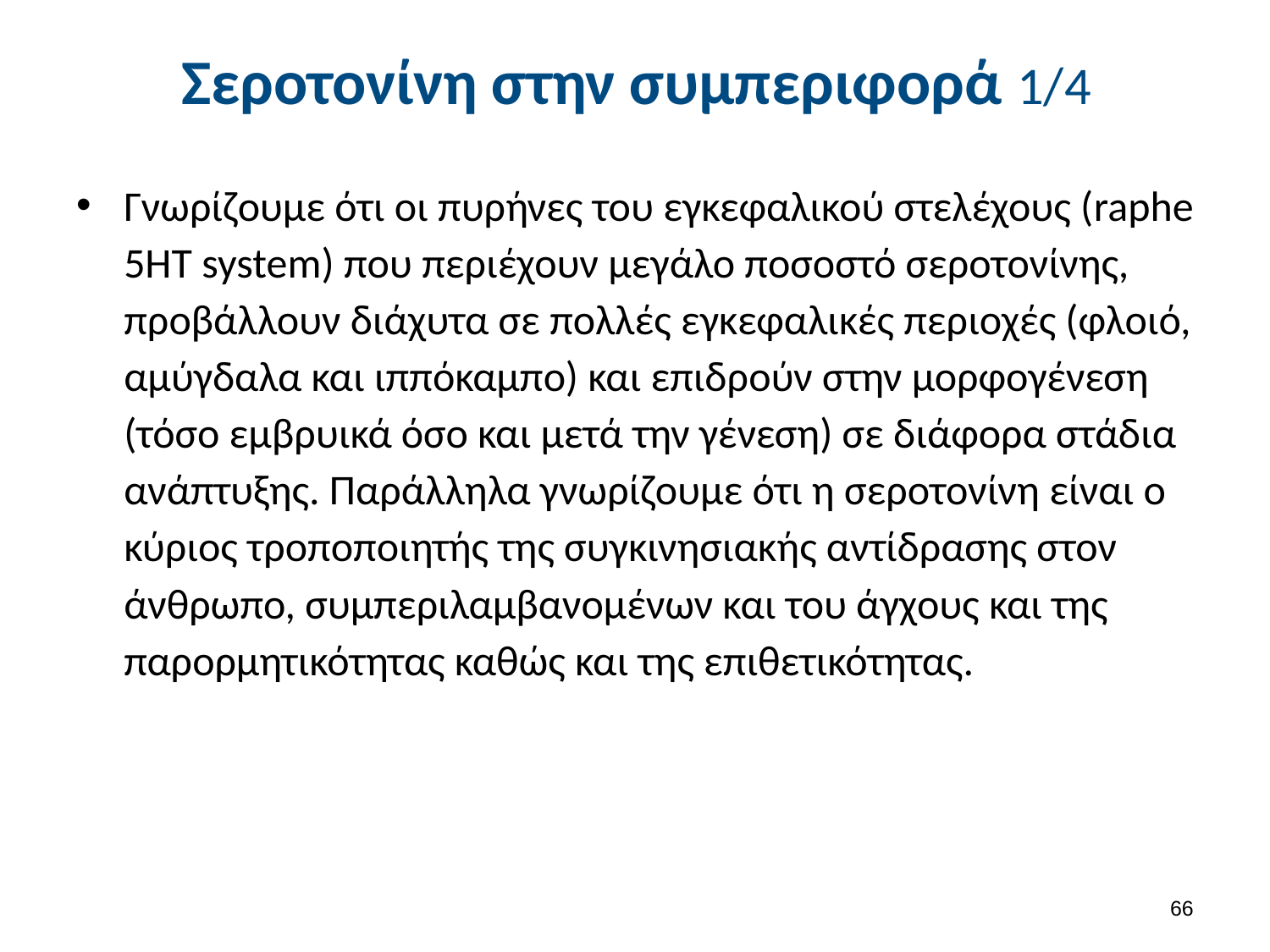

# Σεροτονίνη στην συμπεριφορά 1/4
Γνωρίζουμε ότι οι πυρήνες του εγκεφαλικού στελέχους (raphe 5HT system) που περιέχουν μεγάλο ποσοστό σεροτονίνης, προβάλλουν διάχυτα σε πολλές εγκεφαλικές περιοχές (φλοιό, αμύγδαλα και ιππόκαμπο) και επιδρούν στην μορφογένεση (τόσο εμβρυικά όσο και μετά την γένεση) σε διάφορα στάδια ανάπτυξης. Παράλληλα γνωρίζουμε ότι η σεροτονίνη είναι ο κύριος τροποποιητής της συγκινησιακής αντίδρασης στον άνθρωπο, συμπεριλαμβανομένων και του άγχους και της παρορμητικότητας καθώς και της επιθετικότητας.
66